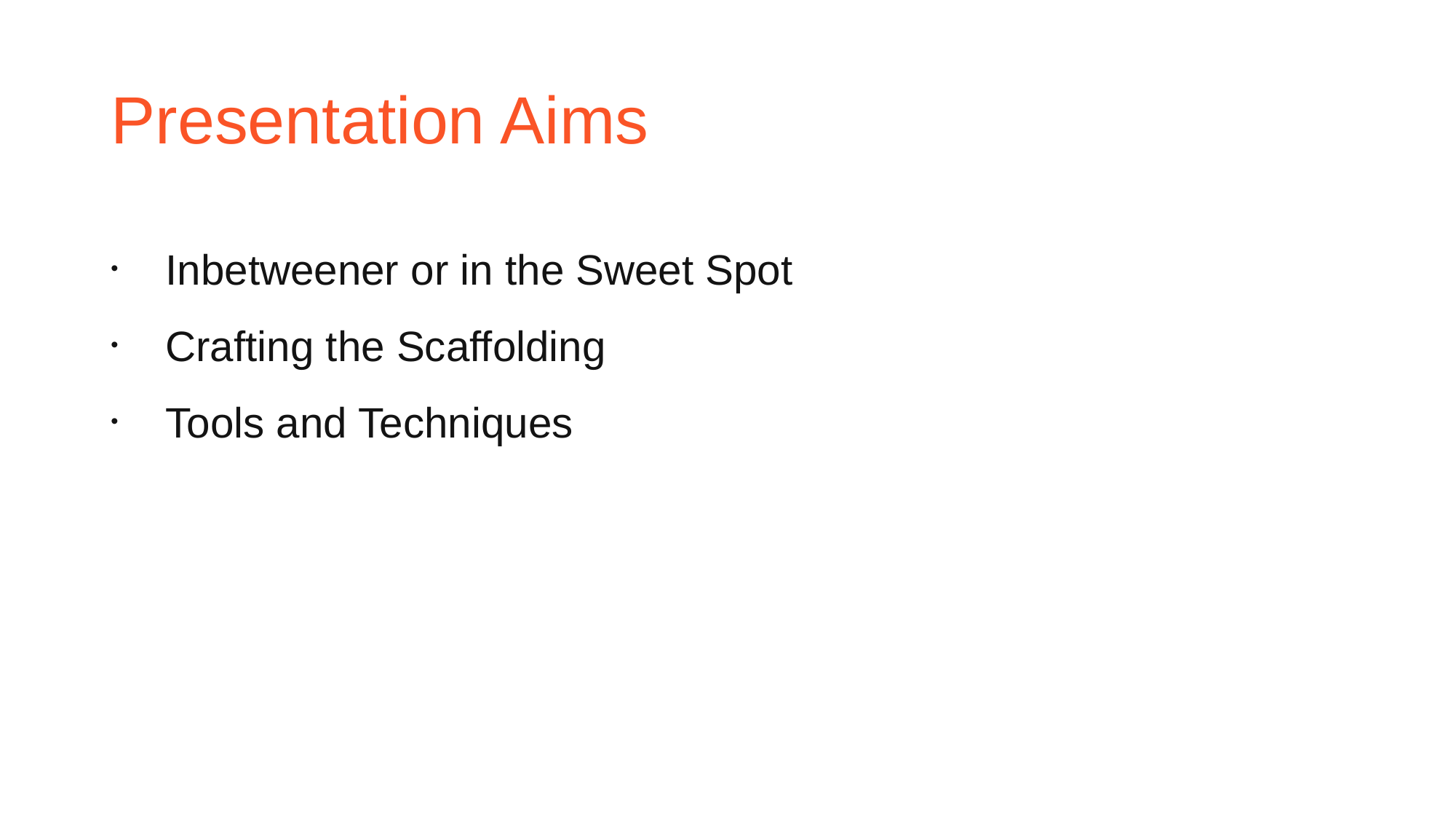

# Presentation Aims
Inbetweener or in the Sweet Spot
Crafting the Scaffolding
Tools and Techniques